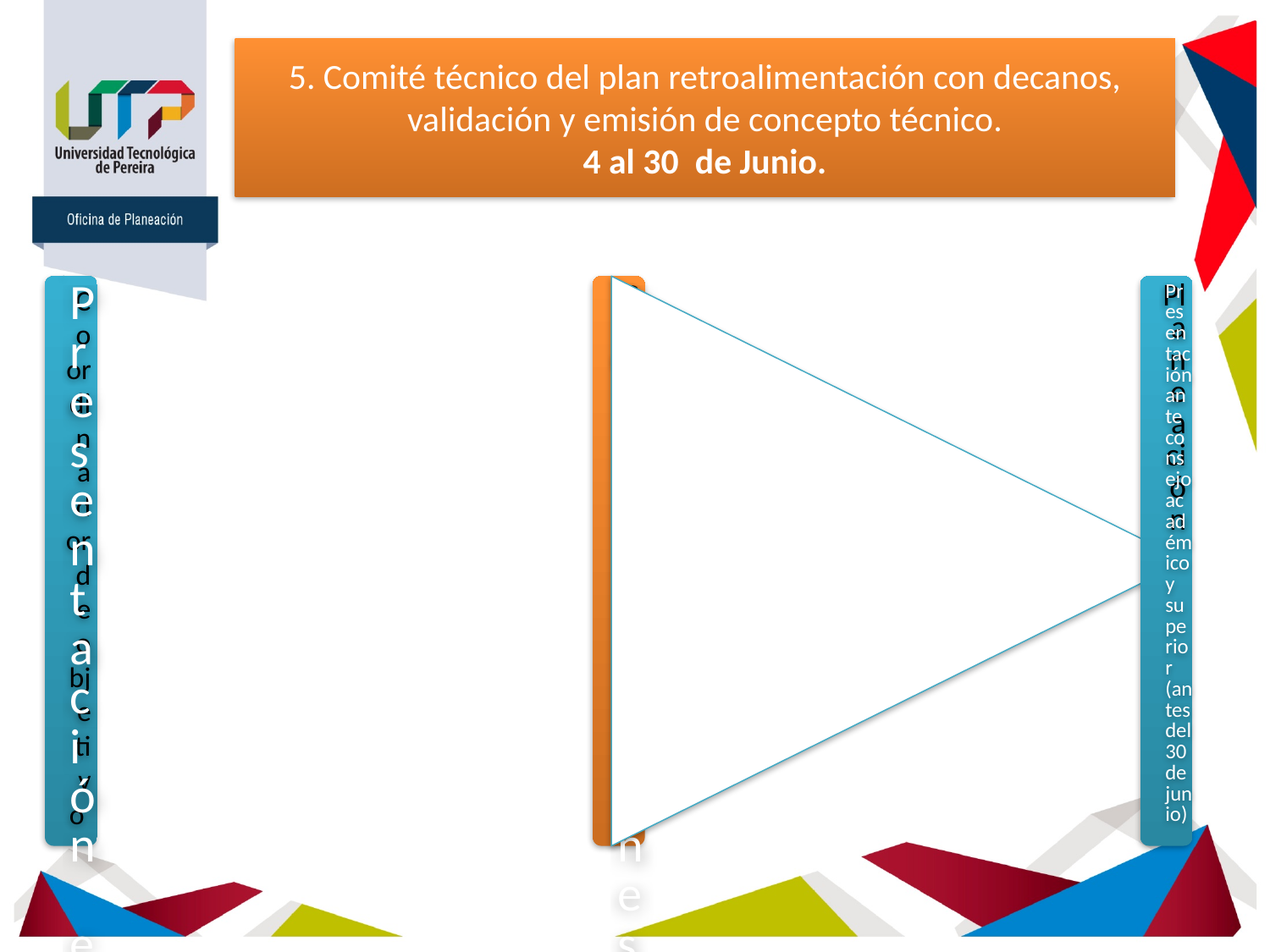

# 5. Comité técnico del plan retroalimentación con decanos, validación y emisión de concepto técnico. 4 al 30  de Junio.